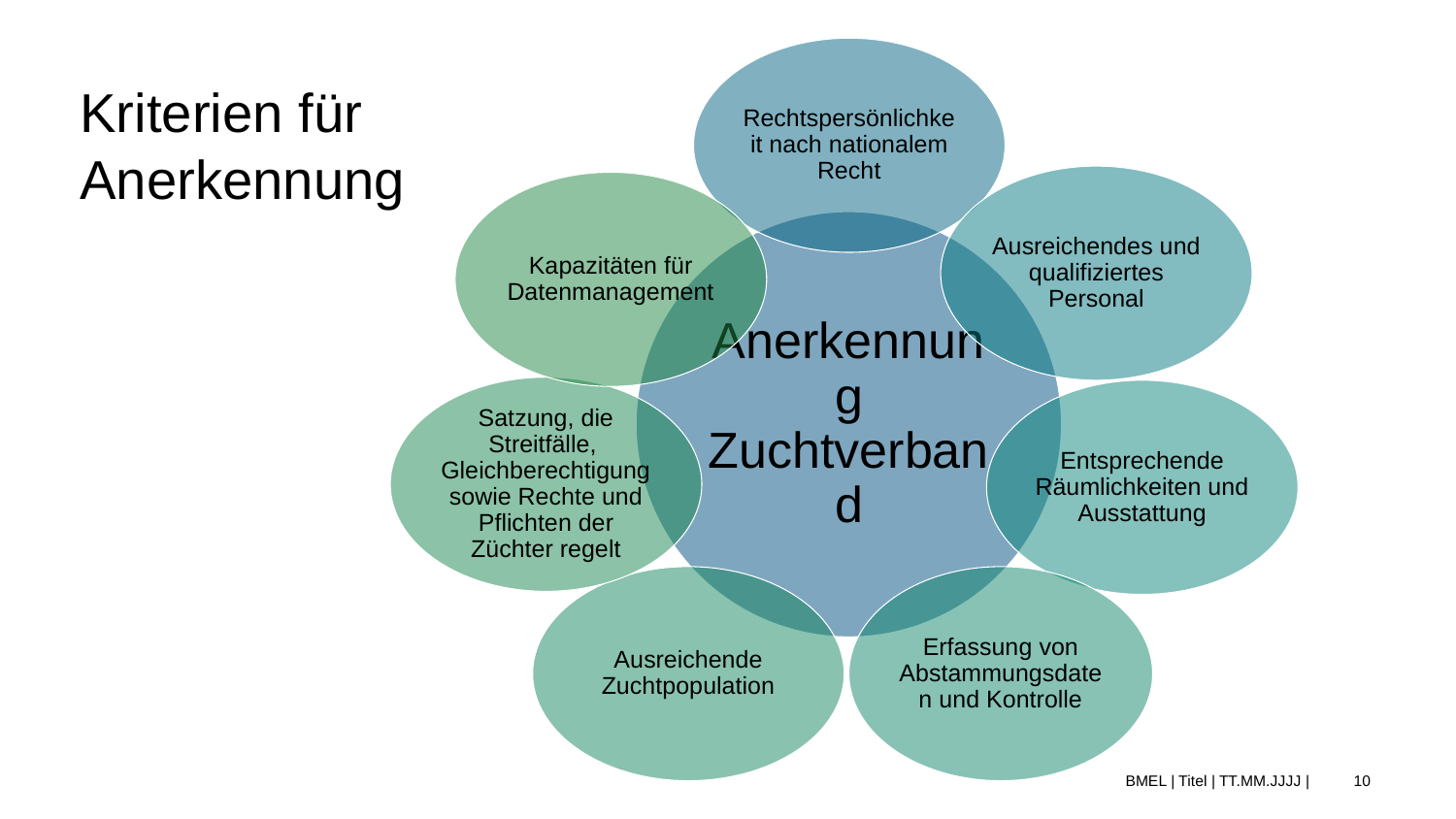

Anerkennung Zuchtverband
Rechtspersönlichkeit nach nationalem Recht
Ausreichendes und qualifiziertes Personal
Entsprechende Räumlichkeiten und Ausstattung
Erfassung von Abstammungsdaten und Kontrolle
Ausreichende Zuchtpopulation
Satzung, die Streitfälle,  Gleichberechtigung sowie Rechte und Pflichten der Züchter regelt
Kapazitäten für Datenmanagement
# Kriterien für Anerkennung
BMEL | Titel | TT.MM.JJJJ |
10